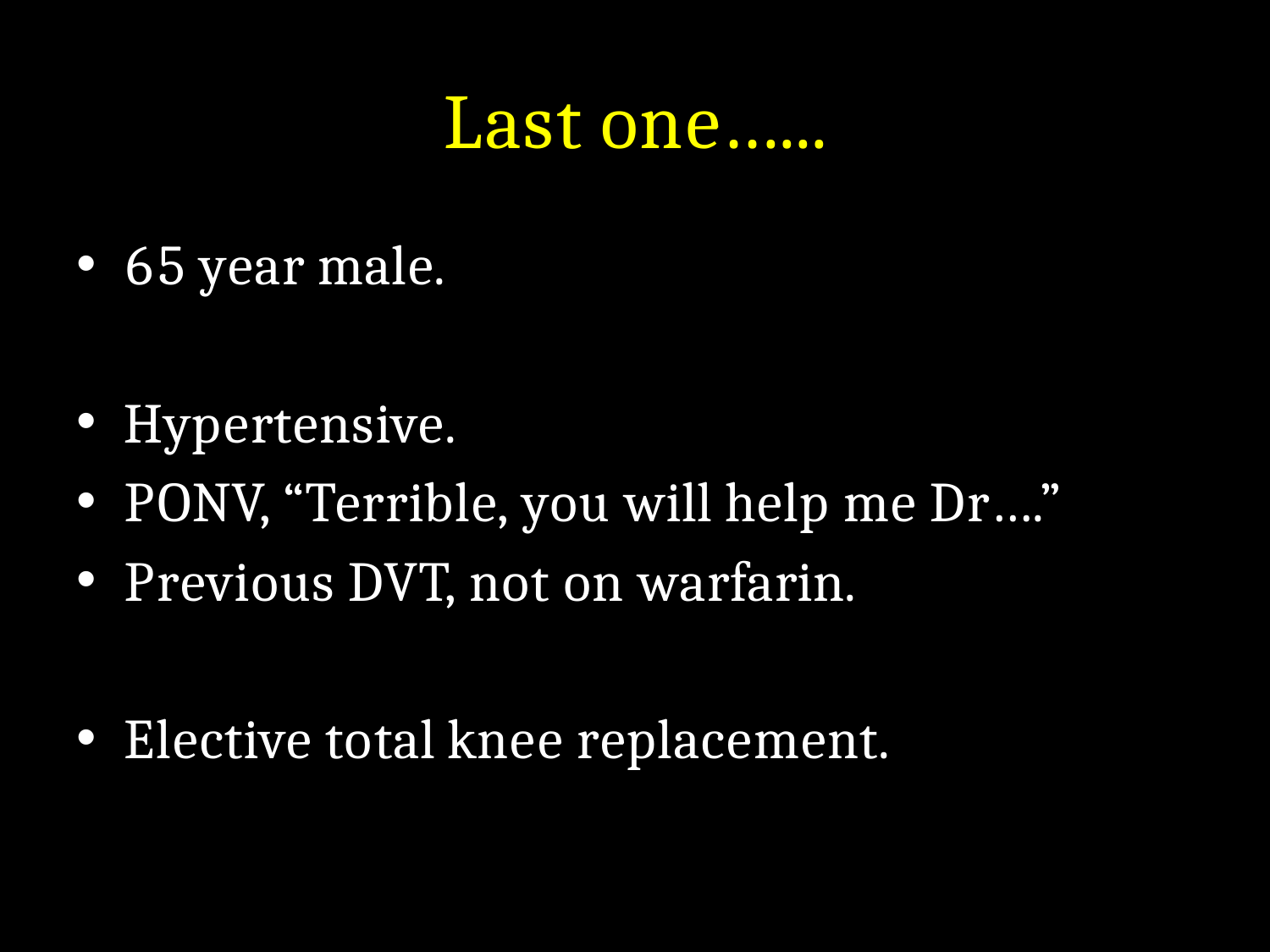

# Last one…...
65 year male.

Hypertensive.
PONV, “Terrible, you will help me Dr….”
Previous DVT, not on warfarin.

Elective total knee replacement.